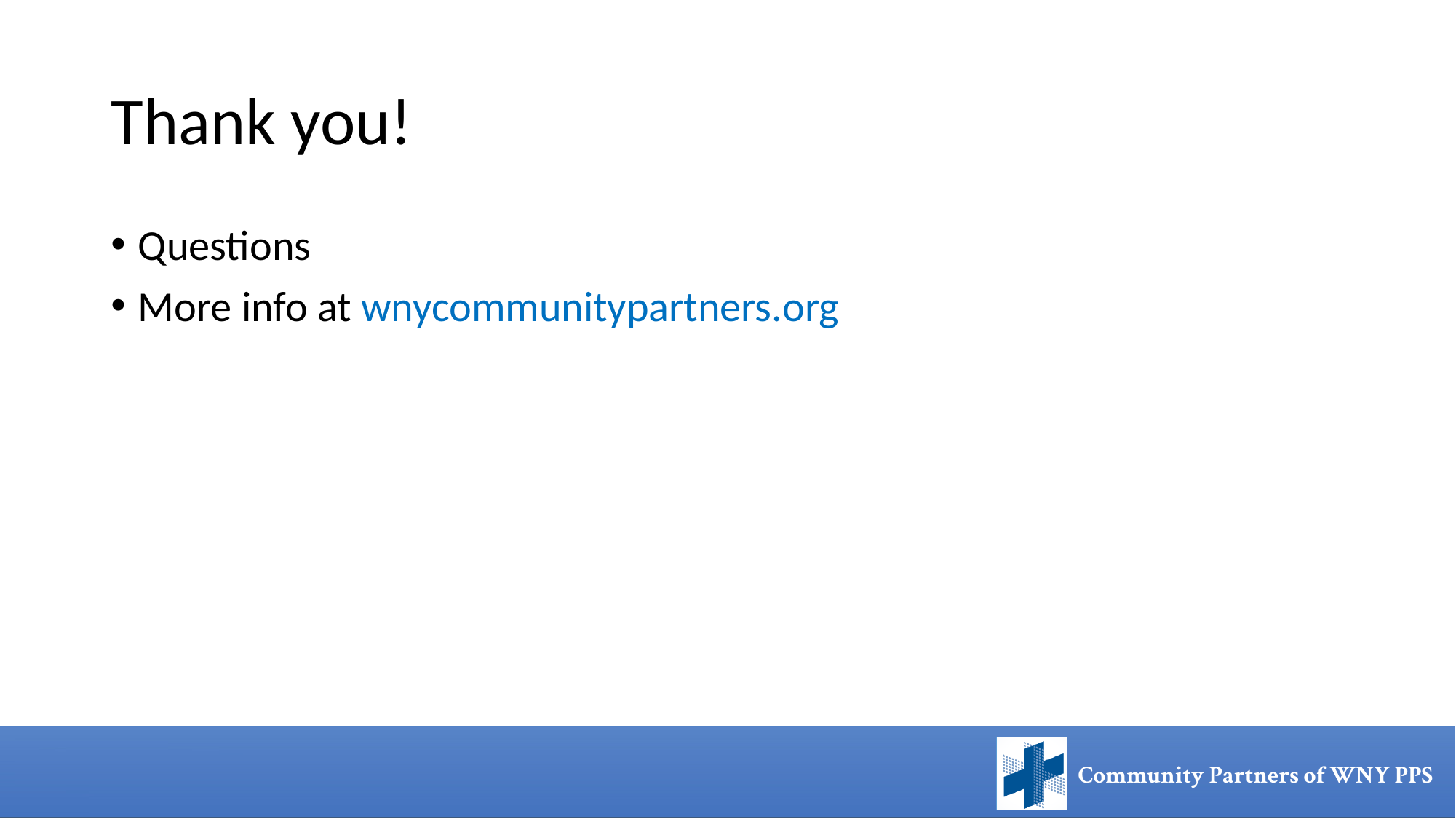

# Thank you!
Questions
More info at wnycommunitypartners.org